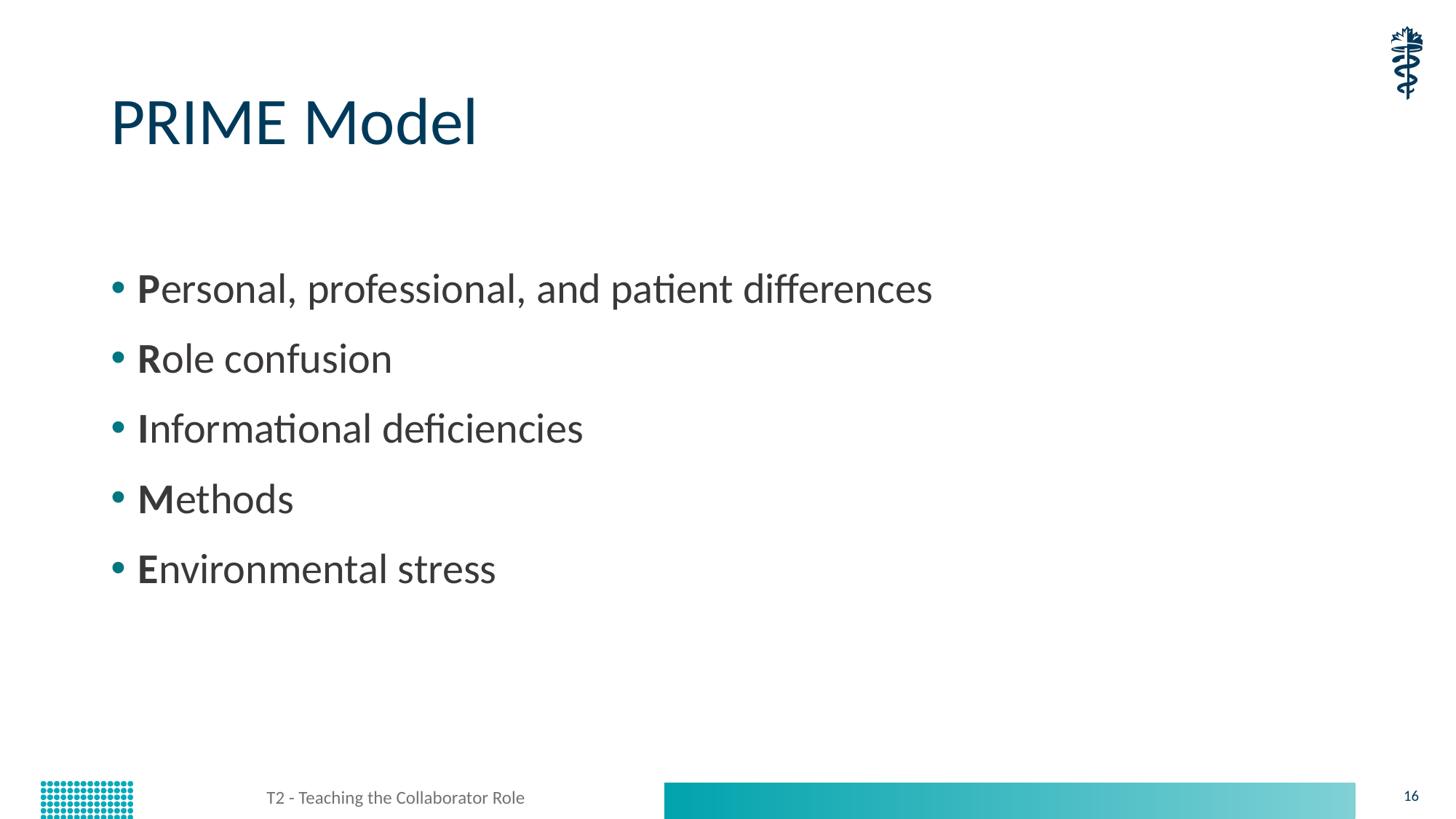

# PRIME Model

Personal, professional, and patient differences
Role confusion
Informational deficiencies
Methods
Environmental stress

T2 - Teaching the Collaborator Role
16